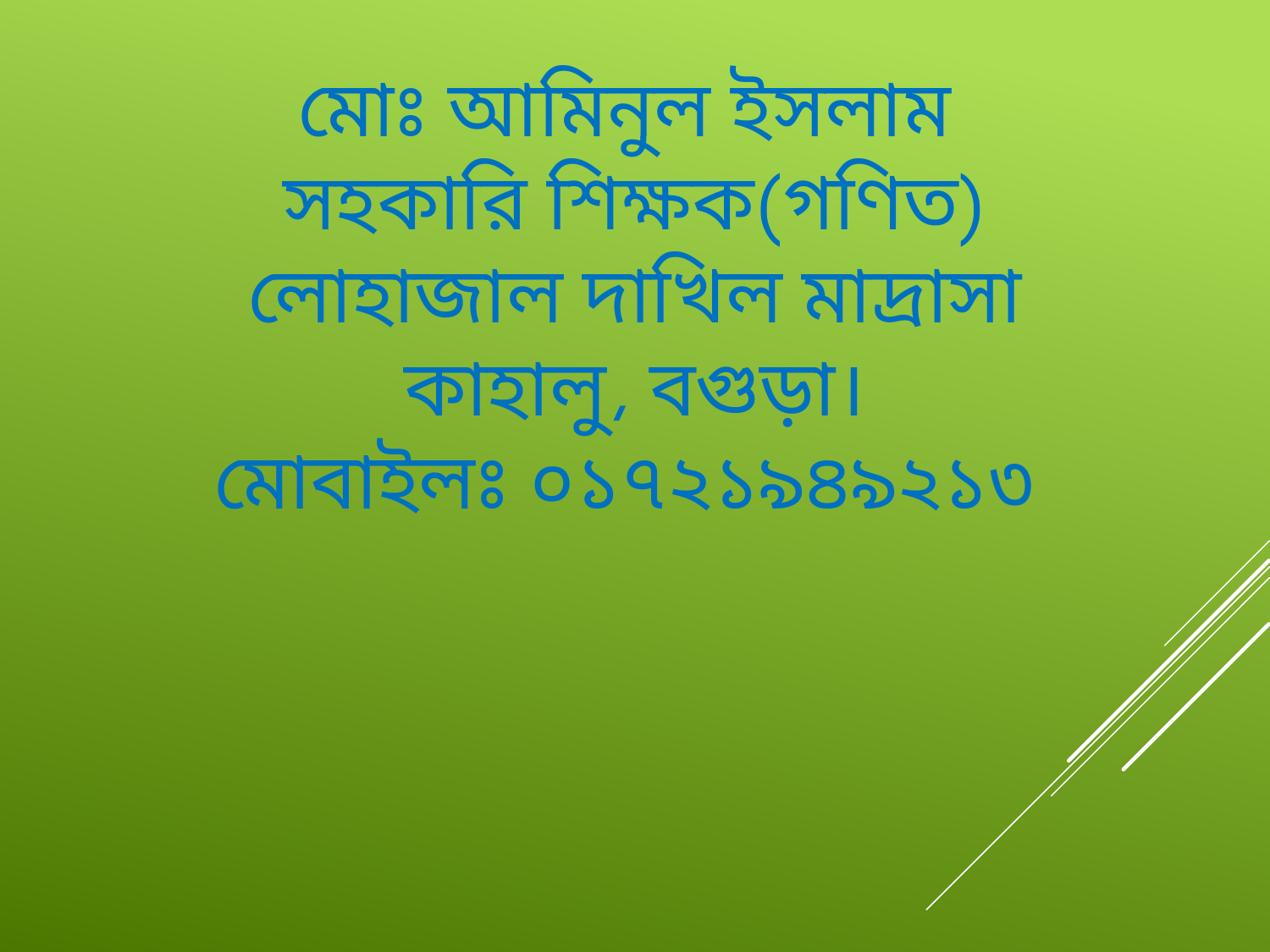

মোঃ আমিনুল ইসলাম
সহকারি শিক্ষক(গণিত)
লোহাজাল দাখিল মাদ্রাসা
কাহালু, বগুড়া।
মোবাইলঃ ০১৭২১৯৪৯২১৩